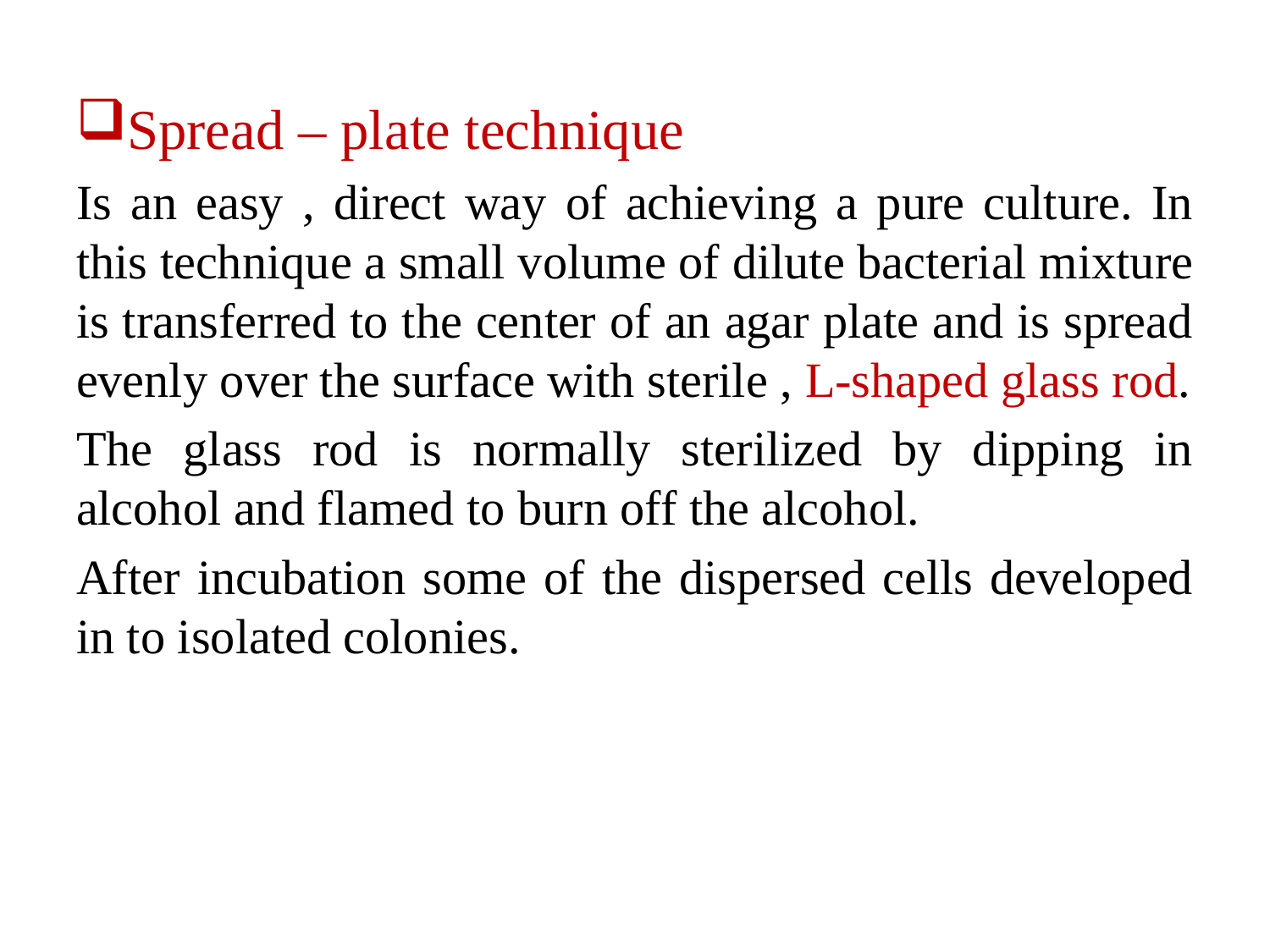

Spread – plate technique
Is an easy , direct way of achieving a pure culture. In this technique a small volume of dilute bacterial mixture is transferred to the center of an agar plate and is spread evenly over the surface with sterile , L-shaped glass rod.
The glass rod is normally sterilized by dipping in alcohol and flamed to burn off the alcohol.
After incubation some of the dispersed cells developed in to isolated colonies.